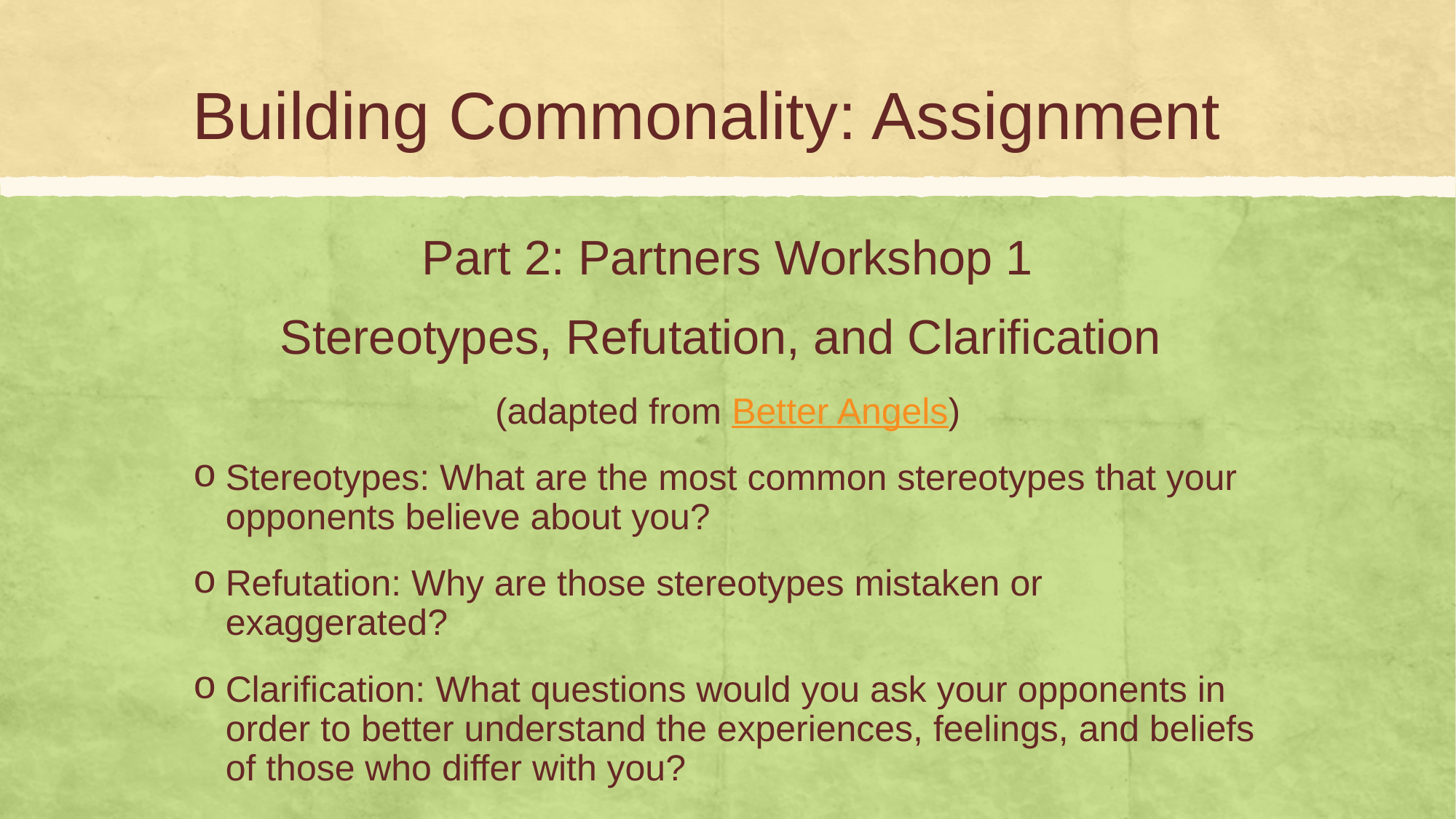

# Building Commonality: Assignment
Part 2: Partners Workshop 1
Stereotypes, Refutation, and Clarification
(adapted from Better Angels)
Stereotypes: What are the most common stereotypes that your opponents believe about you?
Refutation: Why are those stereotypes mistaken or exaggerated?
Clarification: What questions would you ask your opponents in order to better understand the experiences, feelings, and beliefs of those who differ with you?